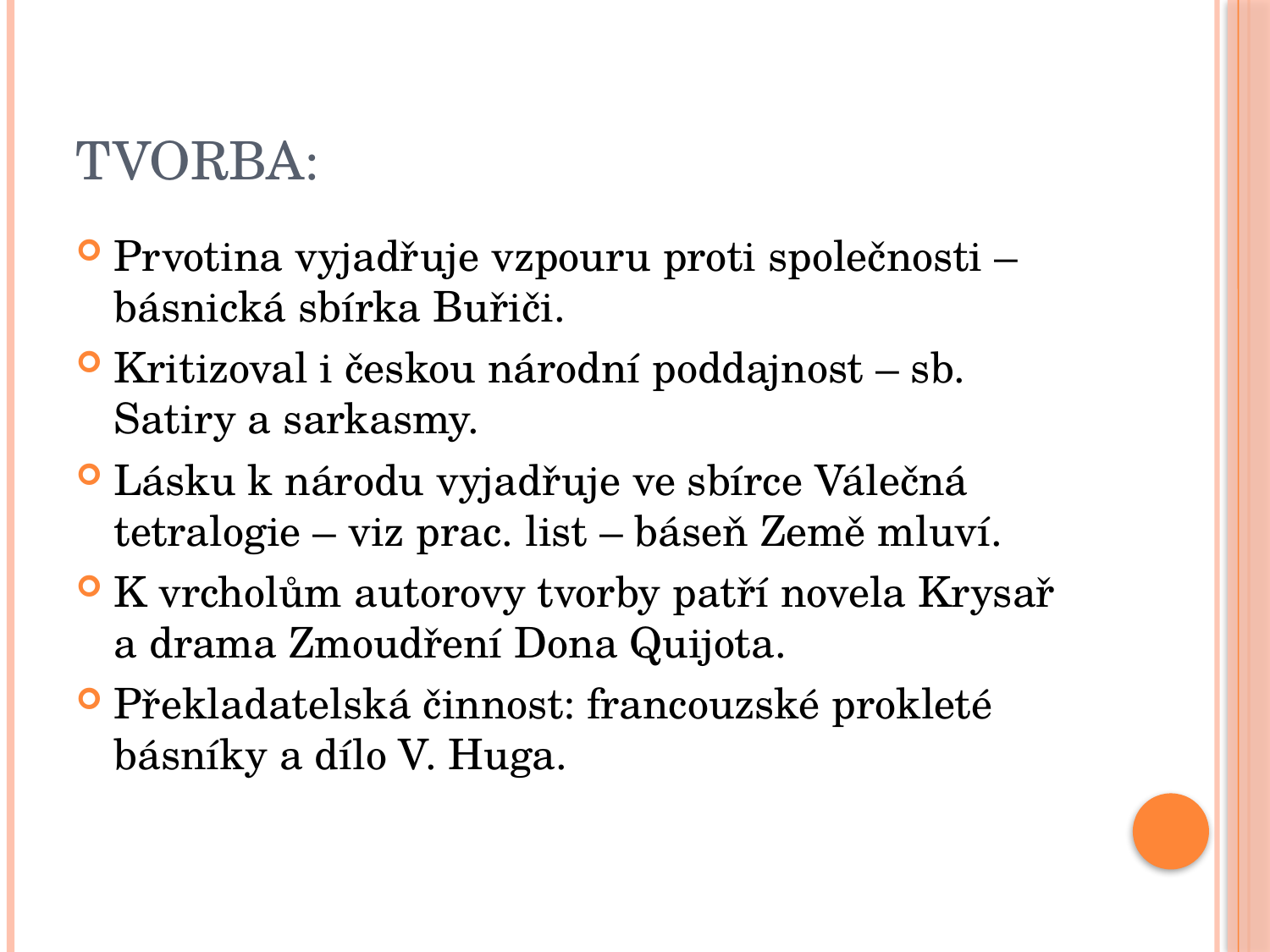

# Tvorba:
Prvotina vyjadřuje vzpouru proti společnosti – básnická sbírka Buřiči.
Kritizoval i českou národní poddajnost – sb. Satiry a sarkasmy.
Lásku k národu vyjadřuje ve sbírce Válečná tetralogie – viz prac. list – báseň Země mluví.
K vrcholům autorovy tvorby patří novela Krysař a drama Zmoudření Dona Quijota.
Překladatelská činnost: francouzské prokleté básníky a dílo V. Huga.